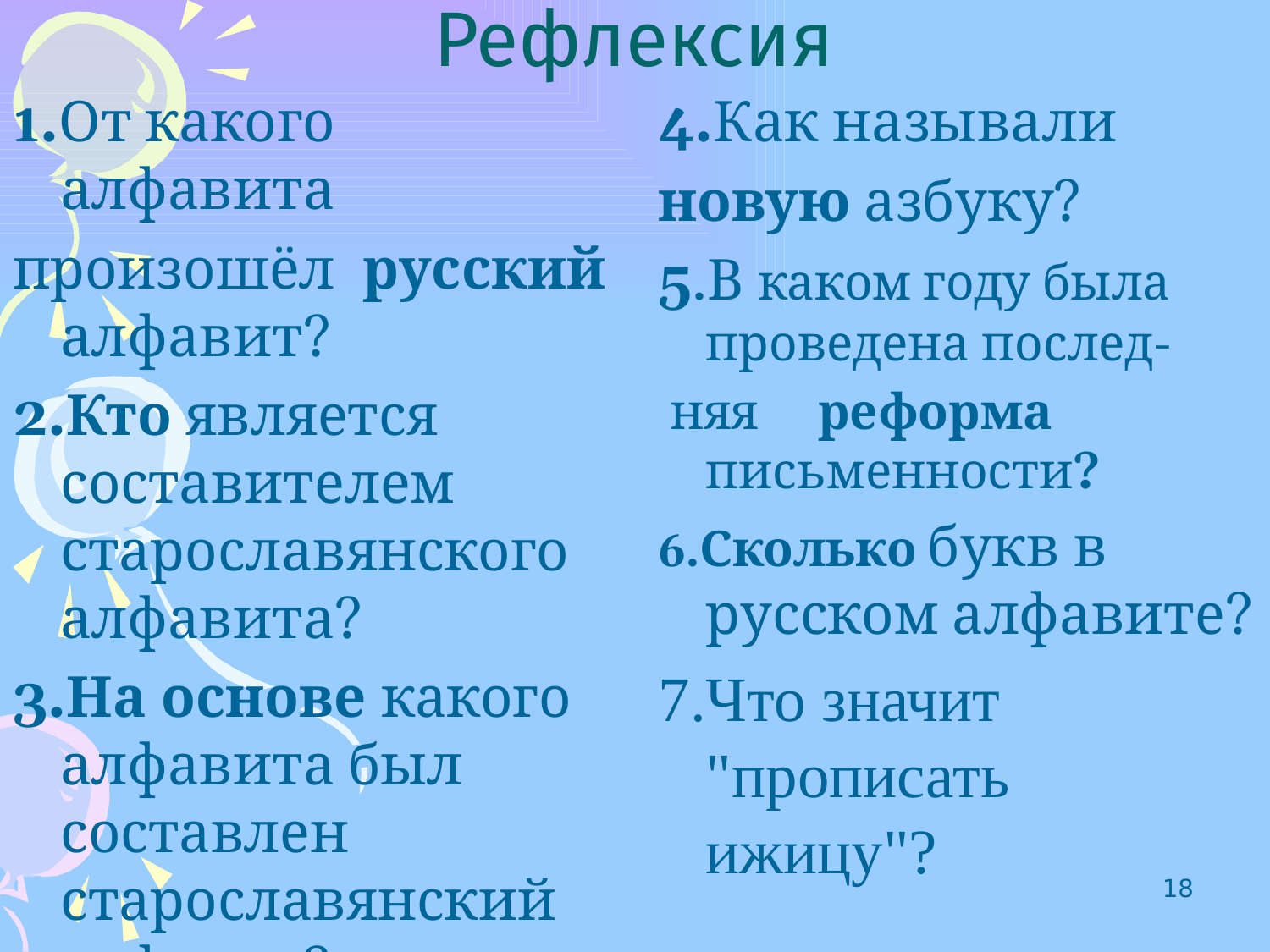

# Рефлексия
1.От какого алфавита
произошёл  русский алфавит?
2.Кто является составителем старославянского  алфавита?
3.На основе какого алфавита был составлен старославянский алфавит?

4.Как называли
новую азбуку?
5.В каком году была проведена послед-
 няя     реформа письменности?
6.Сколько букв в русском алфавите?
7.Что значит "прописать ижицу"?
18